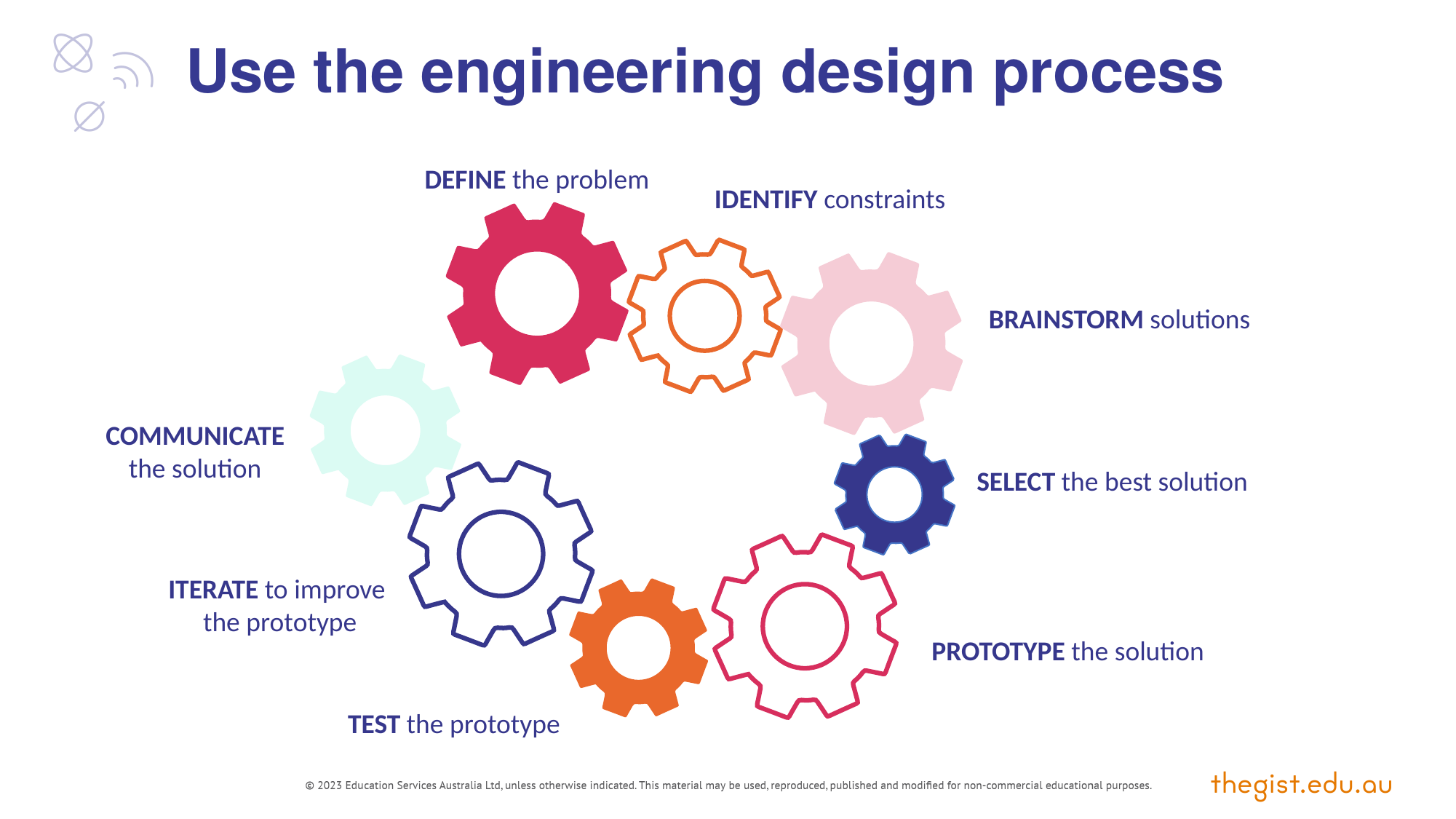

Use the engineering design process
DEFINE the problem
IDENTIFY constraints

BRAINSTORM solutions

COMMUNICATE
the solution

SELECT the best solution

ITERATE to improve
the prototype

PROTOTYPE the solution
TEST the prototype